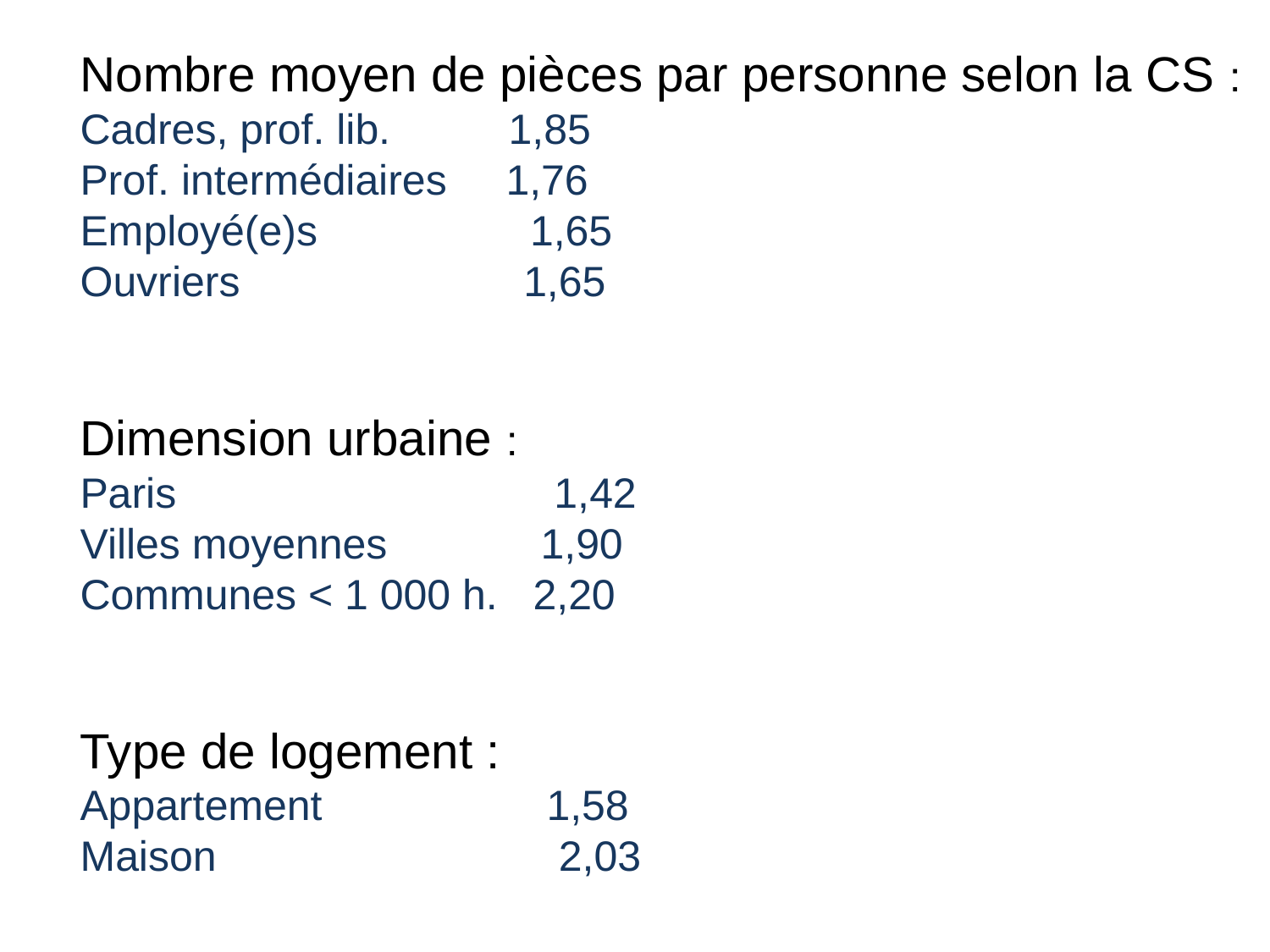

Nombre moyen de pièces par personne selon la CS :
Cadres, prof. lib.          1,85
Prof. intermédiaires     1,76
Employé(e)s                  1,65
Ouvriers                        1,65

Dimension urbaine :
Paris                                1,42
Villes moyennes             1,90
Communes < 1 000 h.   2,20

Type de logement :
Appartement                   1,58
Maison                             2,03